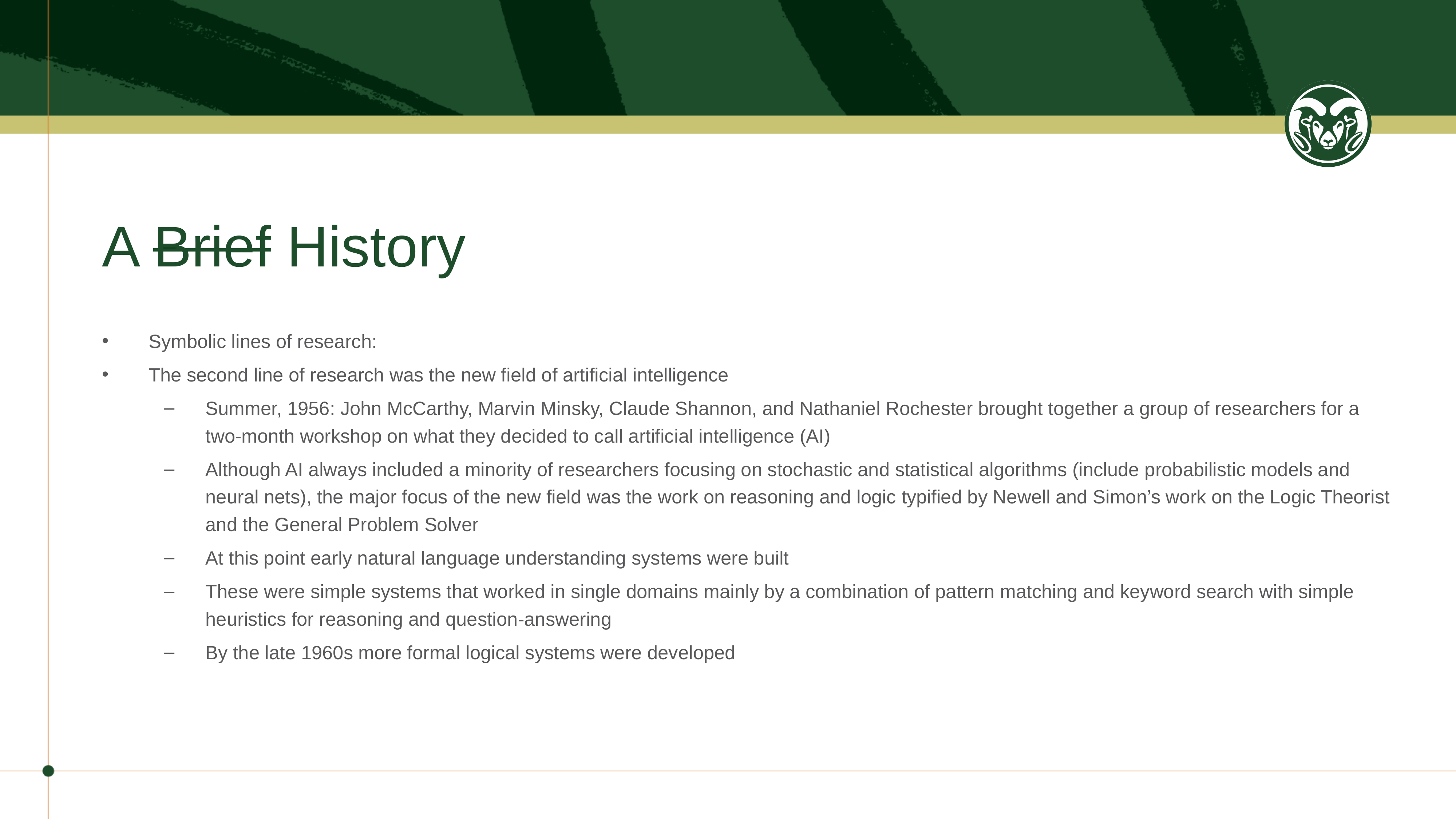

# A Brief History
Symbolic lines of research:
The second line of research was the new field of artificial intelligence
Summer, 1956: John McCarthy, Marvin Minsky, Claude Shannon, and Nathaniel Rochester brought together a group of researchers for a two-month workshop on what they decided to call artificial intelligence (AI)
Although AI always included a minority of researchers focusing on stochastic and statistical algorithms (include probabilistic models and neural nets), the major focus of the new field was the work on reasoning and logic typified by Newell and Simon’s work on the Logic Theorist and the General Problem Solver
At this point early natural language understanding systems were built
These were simple systems that worked in single domains mainly by a combination of pattern matching and keyword search with simple heuristics for reasoning and question-answering
By the late 1960s more formal logical systems were developed